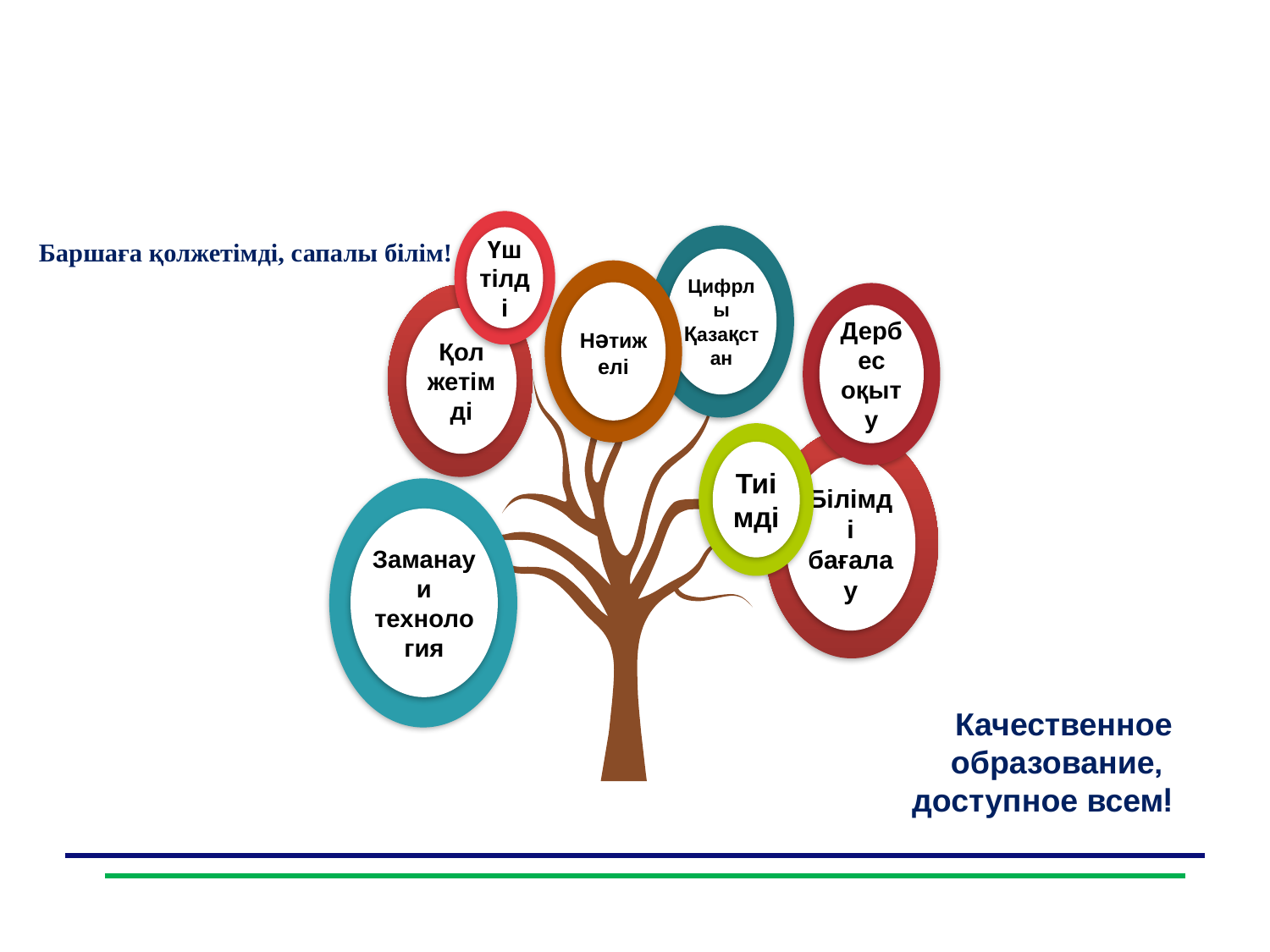

Үш тілді

Цифрлы Қазақстан

Нәтижелі

Дербес оқыту

Қол
жетімді

Тиімді

Білімді бағалау

Заманауи технология

# Баршаға қолжетімді, сапалы білім!

Качественное образование,
доступное всем!